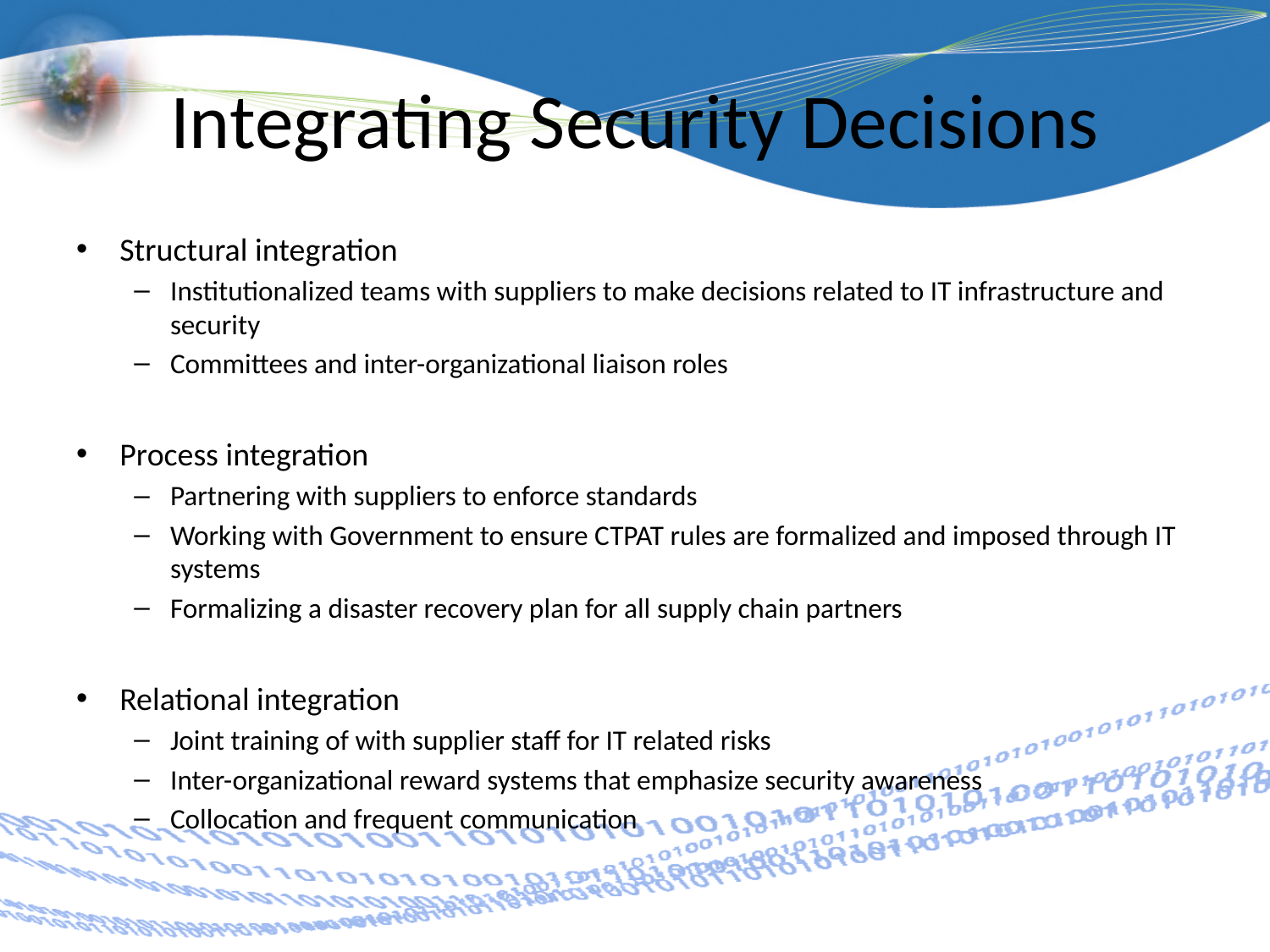

# Integrating Security Decisions
Structural integration
Institutionalized teams with suppliers to make decisions related to IT infrastructure and security
Committees and inter-organizational liaison roles

Process integration
Partnering with suppliers to enforce standards
Working with Government to ensure CTPAT rules are formalized and imposed through IT systems
Formalizing a disaster recovery plan for all supply chain partners

Relational integration
Joint training of with supplier staff for IT related risks
Inter-organizational reward systems that emphasize security awareness
Collocation and frequent communication